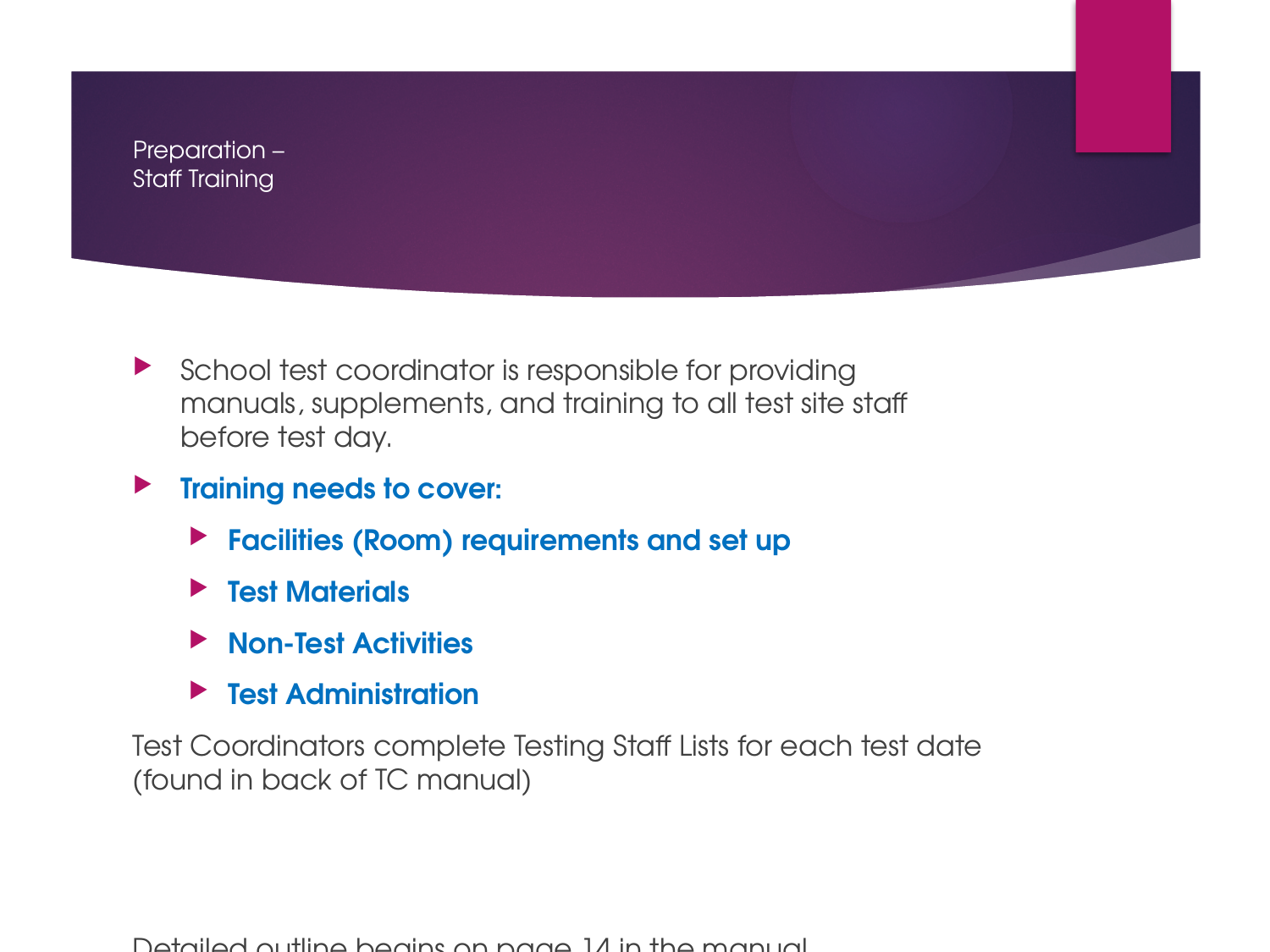

# Preparation – Staff Training
School test coordinator is responsible for providing manuals, supplements, and training to all test site staff before test day.
Training needs to cover:
Facilities (Room) requirements and set up
Test Materials
Non-Test Activities
Test Administration
Test Coordinators complete Testing Staff Lists for each test date (found in back of TC manual)

Detailed outline begins on page 14 in the manual